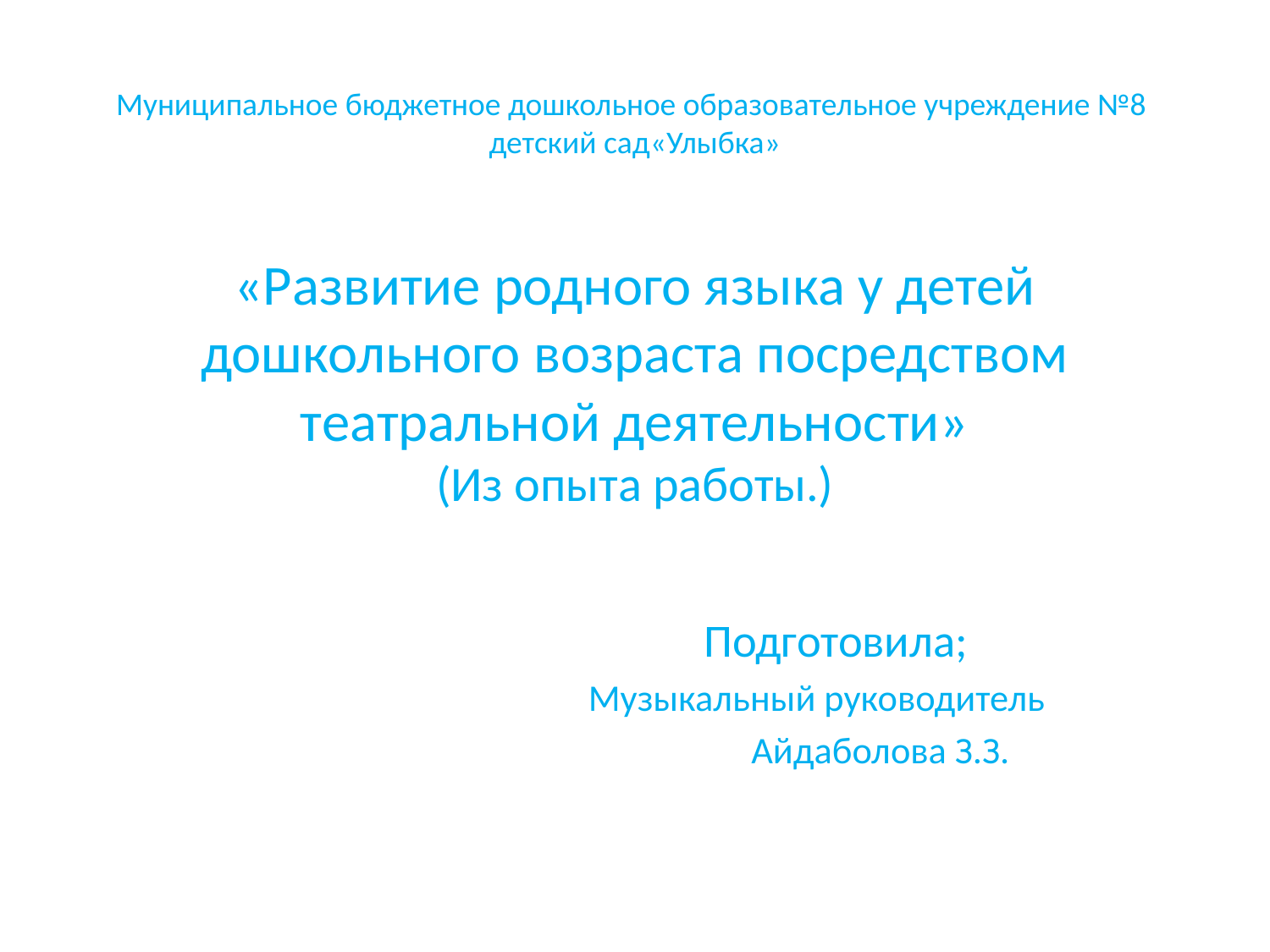

# Муниципальное бюджетное дошкольное образовательное учреждение №8  детский сад«Улыбка» «Развитие родного языка у детей дошкольного возраста посредством театральной деятельности» (Из опыта работы.)

                                      Подготовила;
                                           Музыкальный руководитель
                                                          Айдаболова З.З.